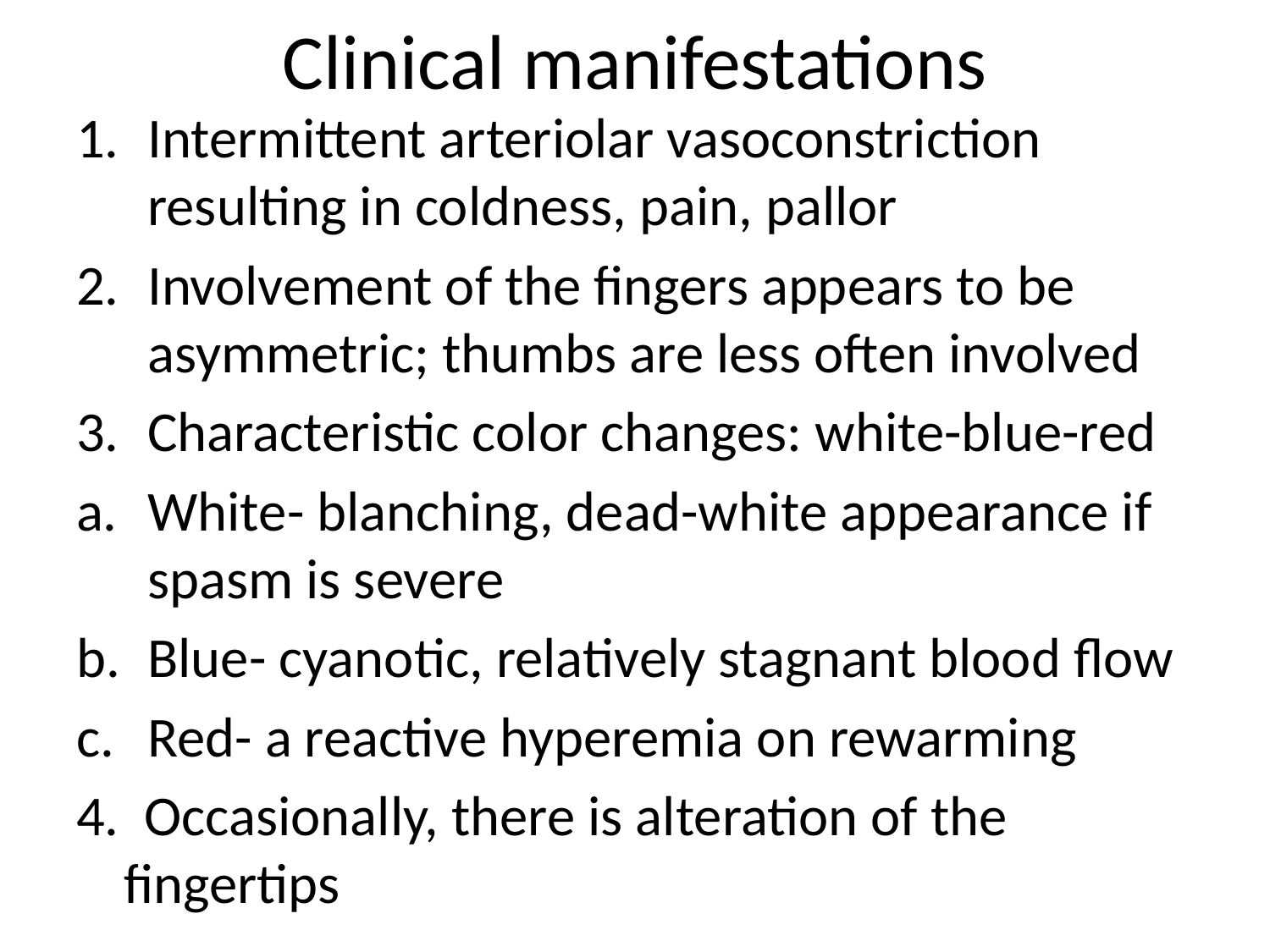

# Clinical manifestations
Intermittent arteriolar vasoconstriction resulting in coldness, pain, pallor
Involvement of the fingers appears to be asymmetric; thumbs are less often involved
Characteristic color changes: white-blue-red
White- blanching, dead-white appearance if spasm is severe
Blue- cyanotic, relatively stagnant blood flow
Red- a reactive hyperemia on rewarming
4.  Occasionally, there is alteration of the fingertips